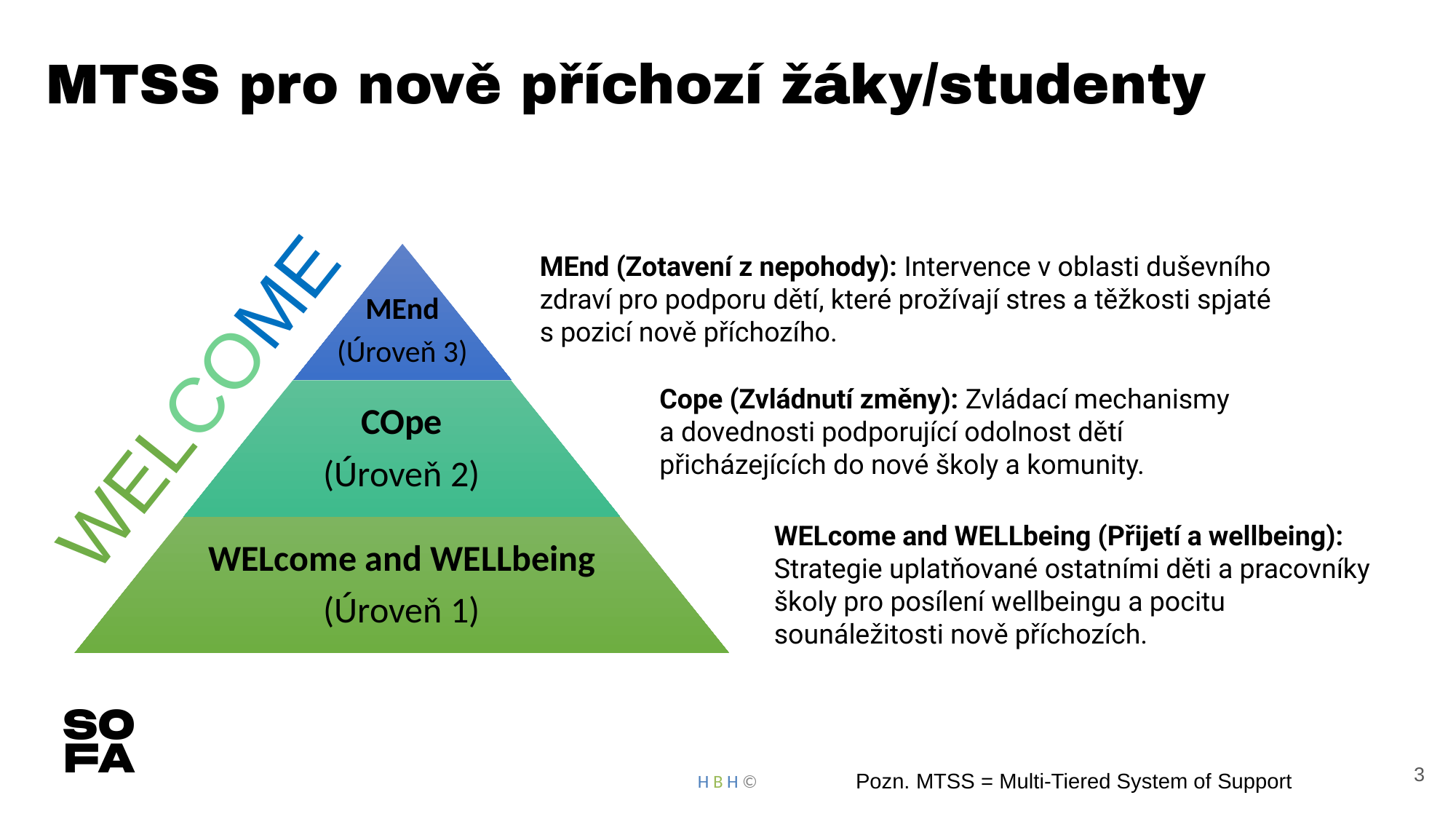

MTSS pro nově příchozí žáky/studenty
MEnd (Zotavení z nepohody): Intervence v oblasti duševního zdraví pro podporu dětí, které prožívají stres a těžkosti spjaté
s pozicí nově příchozího.

MEnd
(Úroveň 3)

COpe
(Úroveň 2)

WELcome and WELLbeing
(Úroveň 1)
WELCOME
Cope (Zvládnutí změny): Zvládací mechanismy a dovednosti podporující odolnost dětí přicházejících do nové školy a komunity.
WELcome and WELLbeing (Přijetí a wellbeing): Strategie uplatňované ostatními děti a pracovníky školy pro posílení wellbeingu a pocitu sounáležitosti nově příchozích.
3
H B H ©
Pozn. MTSS = Multi-Tiered System of Support